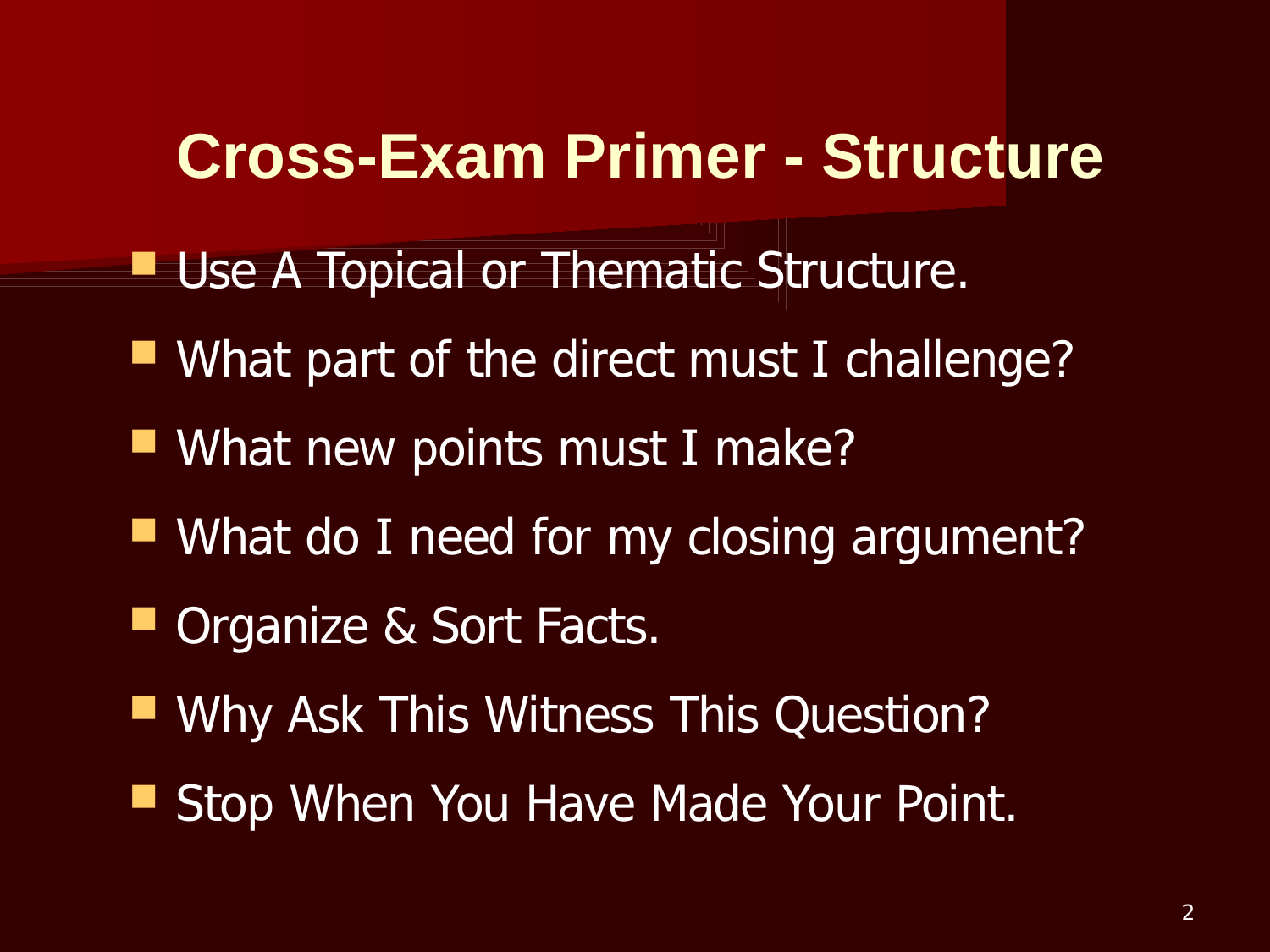

# Cross-Exam Primer - Structure
Use A Topical or Thematic Structure.
What part of the direct must I challenge?
What new points must I make?
What do I need for my closing argument?
Organize & Sort Facts.
Why Ask This Witness This Question?
Stop When You Have Made Your Point.
2